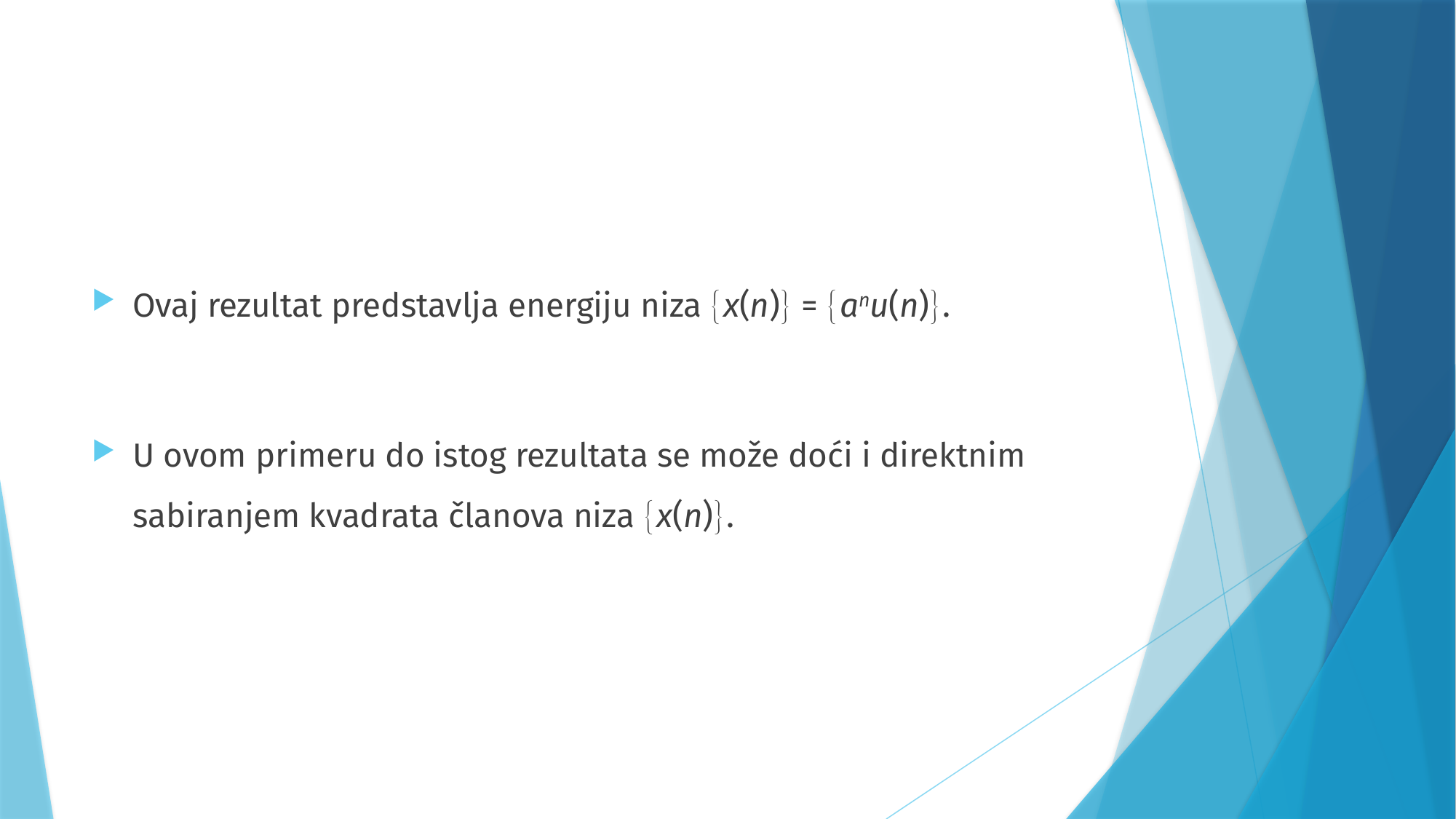

#
Ovaj rezultat predstavlja energiju niza {x(n)} = {anu(n)}.

U ovom primeru do istog rezultata se može doći i direktnim sabiranjem kvadrata članova niza {x(n)}.